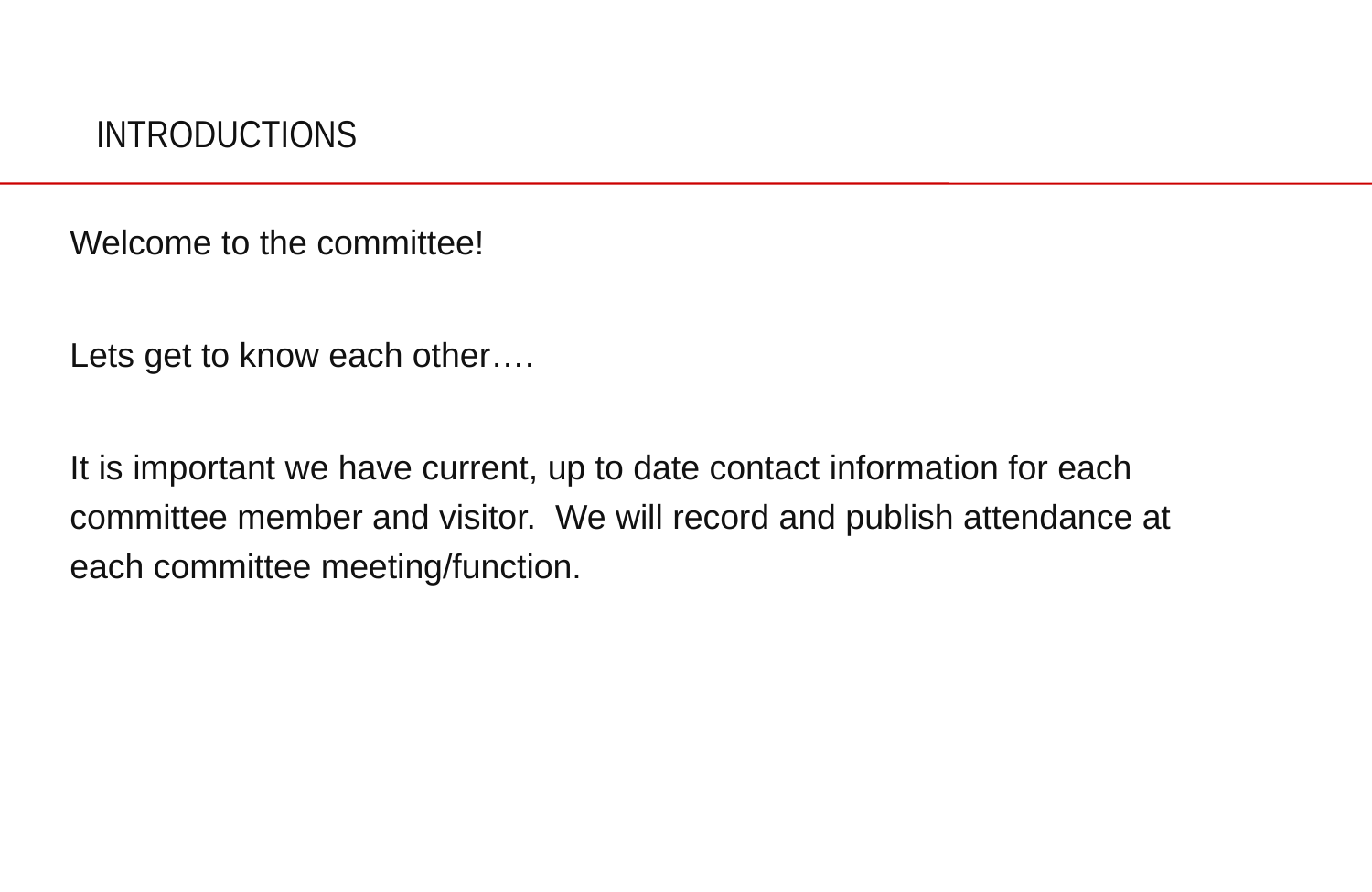

# INTRODUCTIONS
Welcome to the committee!

Lets get to know each other….

It is important we have current, up to date contact information for each committee member and visitor.  We will record and publish attendance at each committee meeting/function.